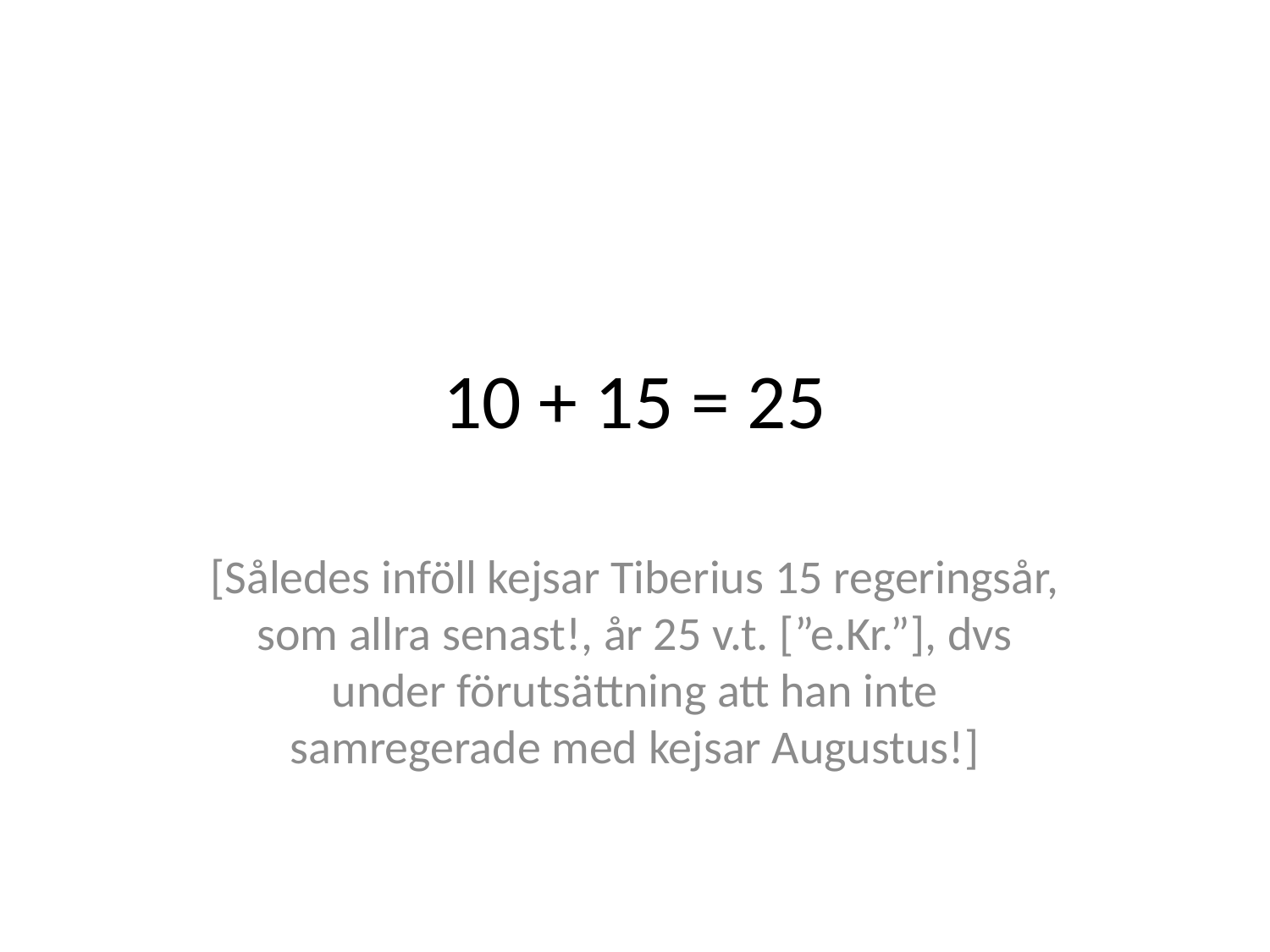

# 10 + 15 = 25
[Således inföll kejsar Tiberius 15 regeringsår, som allra senast!, år 25 v.t. [”e.Kr.”], dvs under förutsättning att han inte samregerade med kejsar Augustus!]